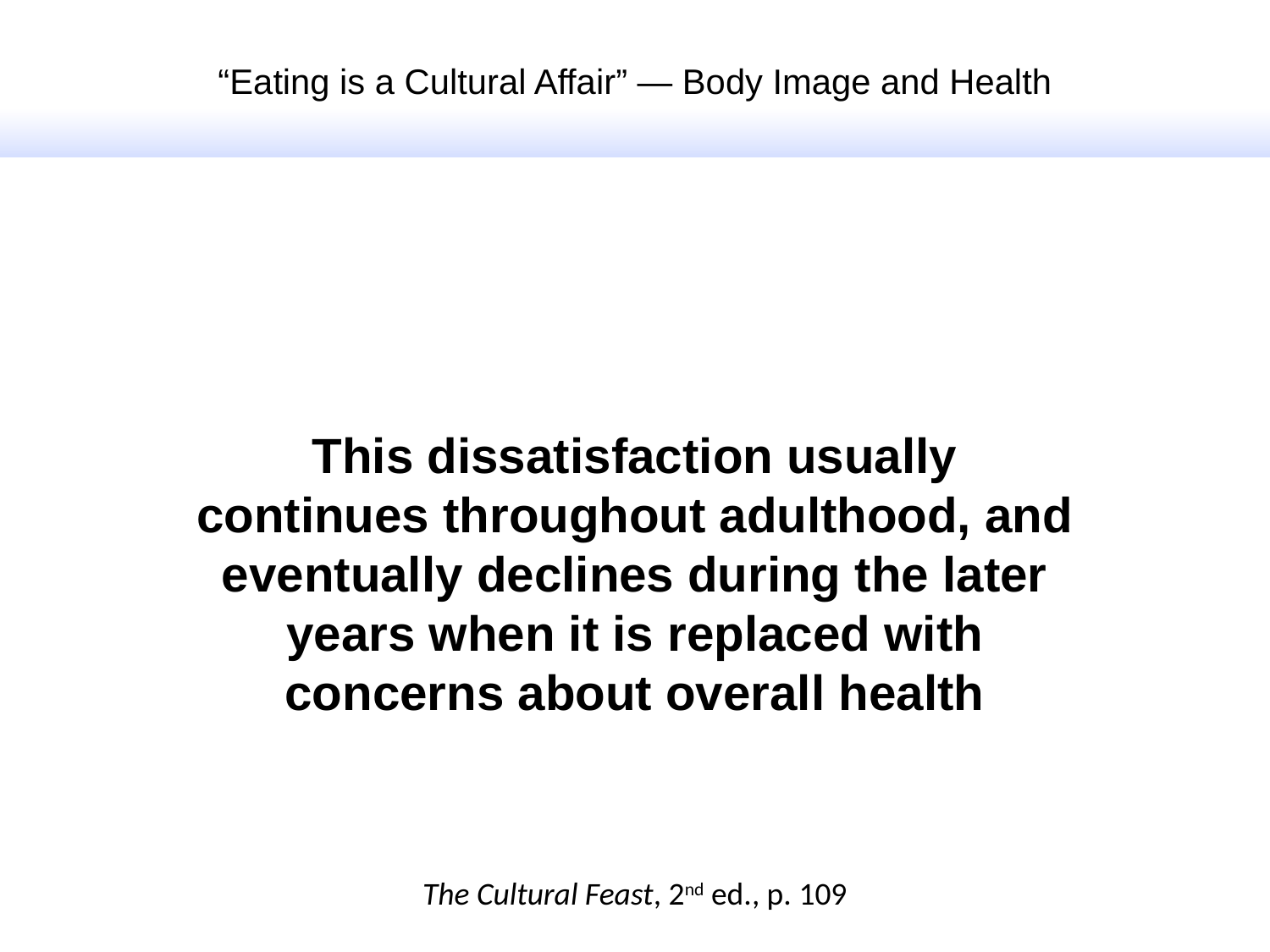

“Eating is a Cultural Affair” — Body Image and Health

This dissatisfaction usually continues throughout adulthood, and eventually declines during the later years when it is replaced with concerns about overall health
The Cultural Feast, 2nd ed., p. 109